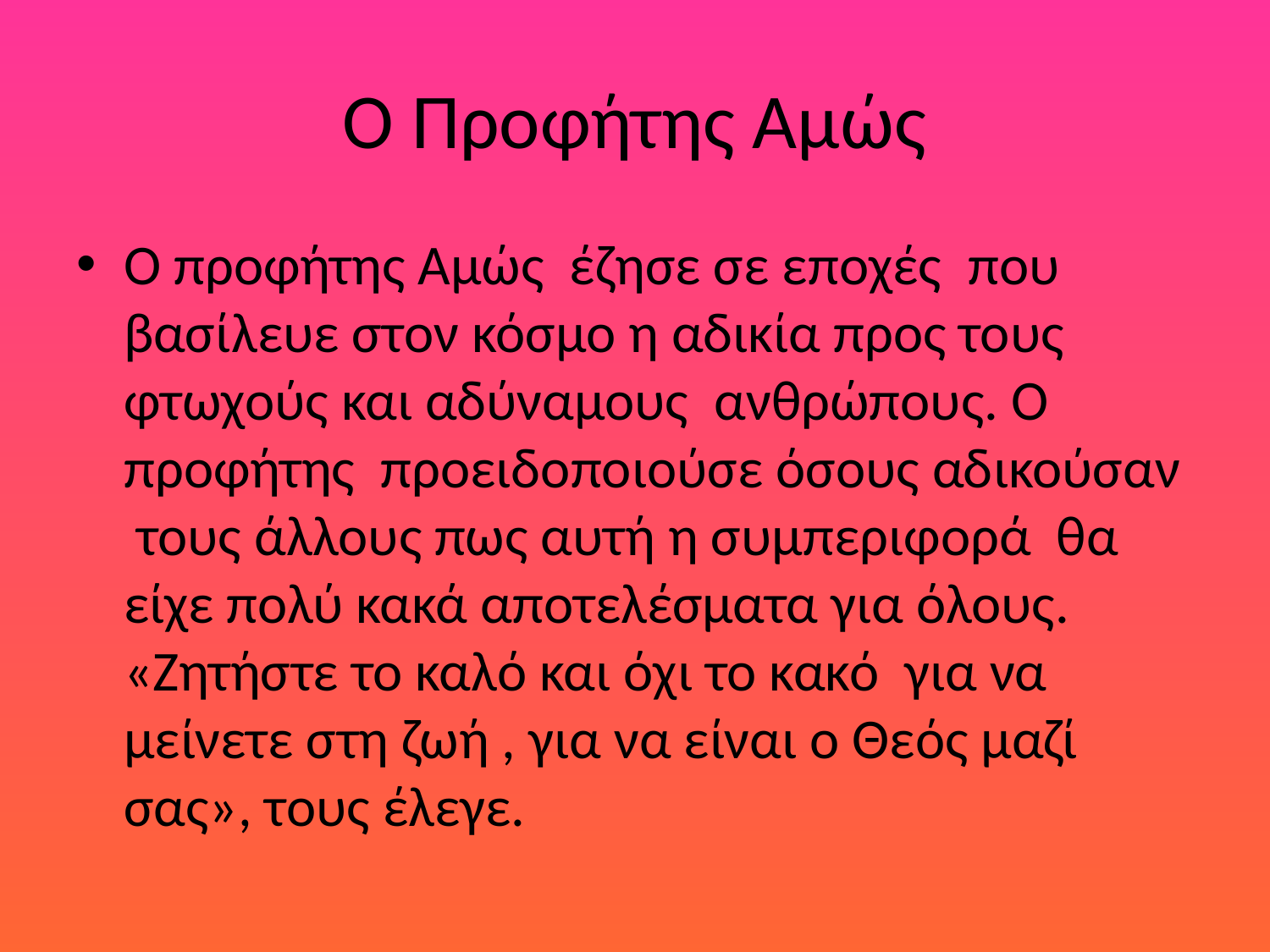

# Ο Προφήτης Αμώς
Ο προφήτης Αμώς  έζησε σε εποχές  που βασίλευε στον κόσμο η αδικία προς τους φτωχούς και αδύναμους  ανθρώπους. Ο προφήτης  προειδοποιούσε όσους αδικούσαν  τους άλλους πως αυτή η συμπεριφορά  θα είχε πολύ κακά αποτελέσματα για όλους. «Ζητήστε το καλό και όχι το κακό  για να μείνετε στη ζωή , για να είναι ο Θεός μαζί  σας», τους έλεγε.